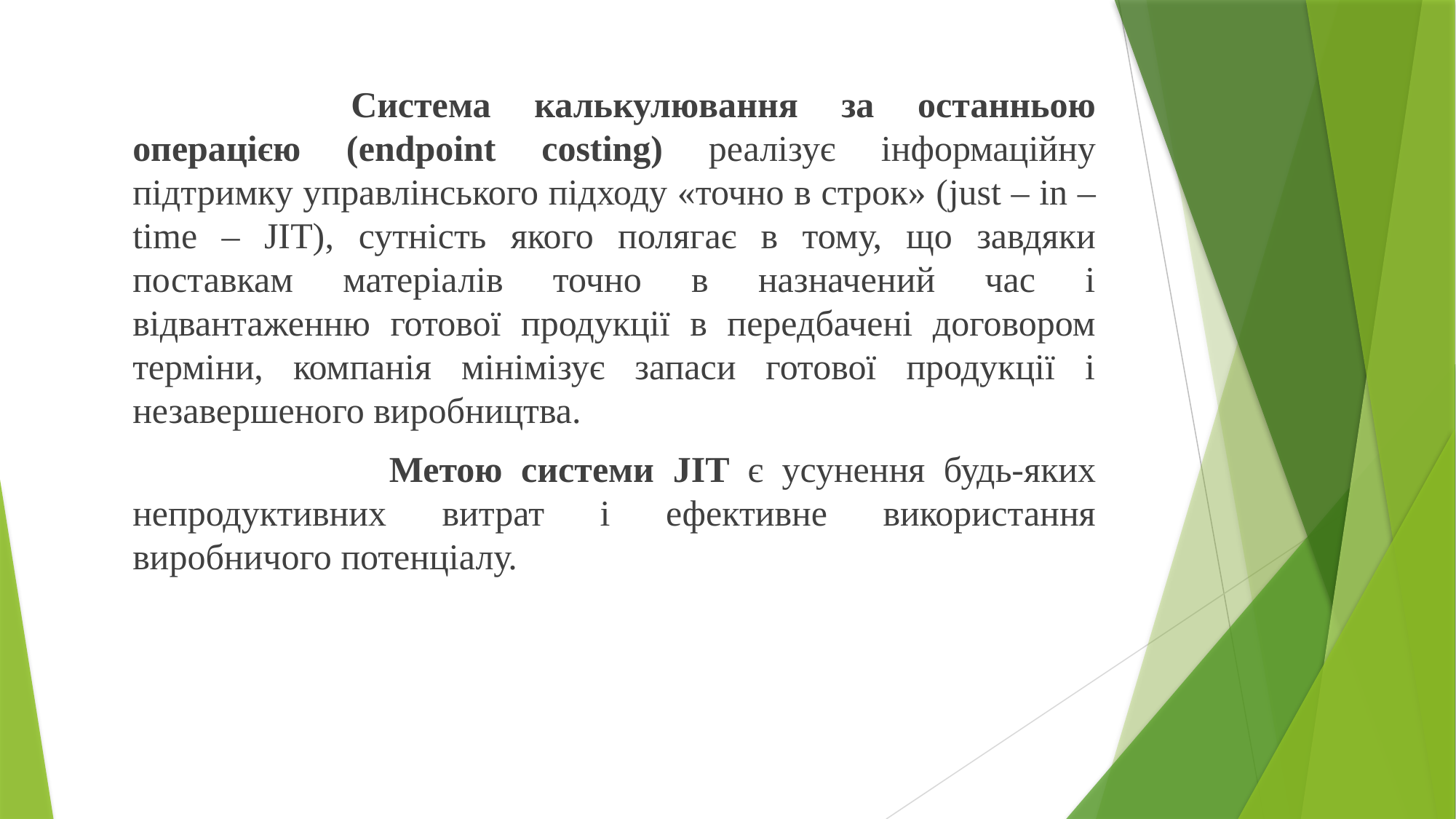

Система калькулювання за останньою операцією (endpoint costing) реалізує інформаційну підтримку управлінського підходу «точно в строк» (just – in – time – JIT), сутність якого полягає в тому, що завдяки поставкам матеріалів точно в назначений час і відвантаженню готової продукції в передбачені договором терміни, компанія мінімізує запаси готової продукції і незавершеного виробництва.
    			Метою системи JIT є усунення будь-яких непродуктивних витрат і ефективне використання виробничого потенціалу.